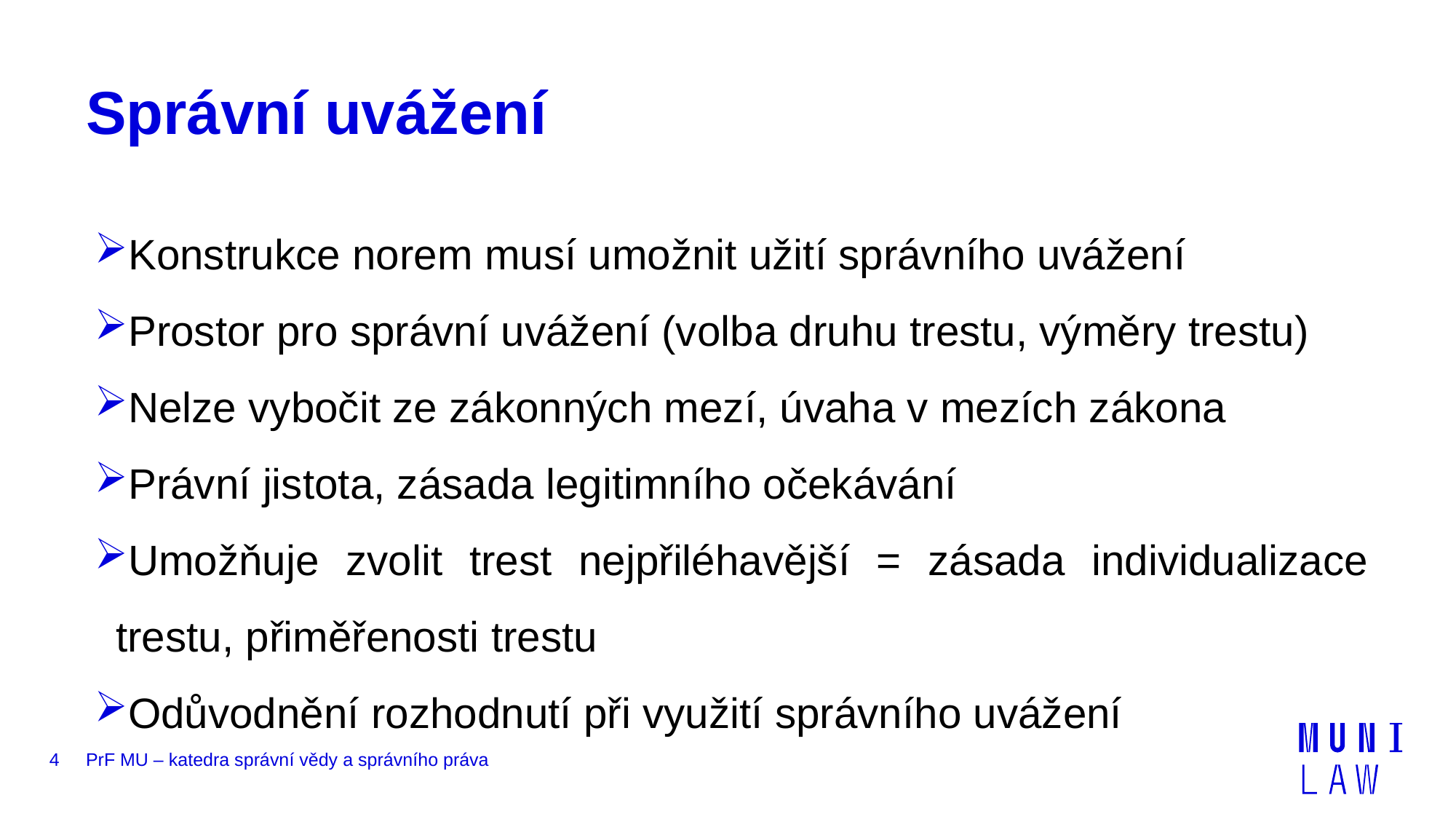

# Správní uvážení
Konstrukce norem musí umožnit užití správního uvážení
Prostor pro správní uvážení (volba druhu trestu, výměry trestu)
Nelze vybočit ze zákonných mezí, úvaha v mezích zákona
Právní jistota, zásada legitimního očekávání
Umožňuje zvolit trest nejpřiléhavější = zásada individualizace trestu, přiměřenosti trestu
Odůvodnění rozhodnutí při využití správního uvážení
4
PrF MU – katedra správní vědy a správního práva